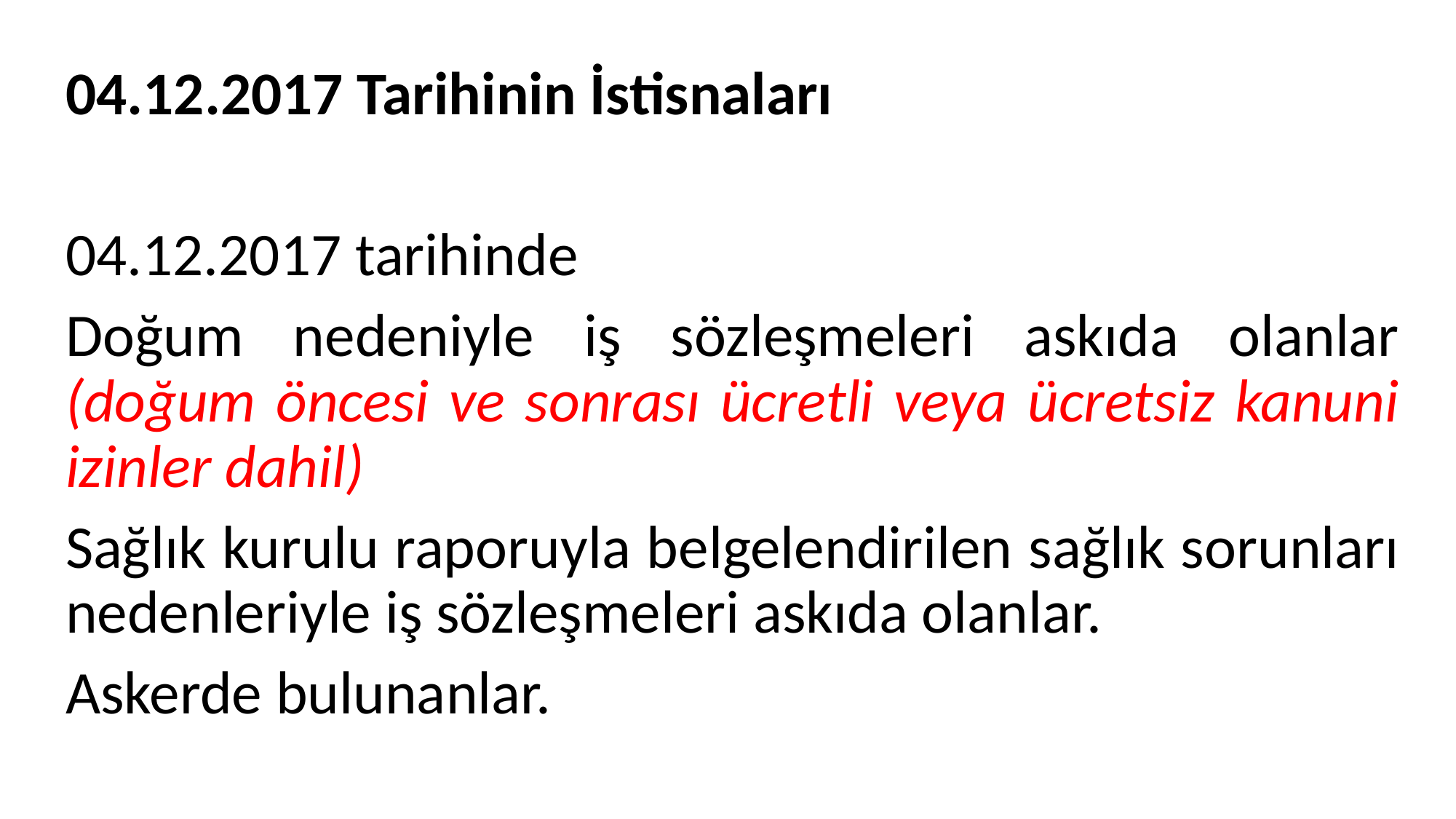

04.12.2017 Tarihinin İstisnaları

04.12.2017 tarihinde
Doğum nedeniyle iş sözleşmeleri askıda olanlar (doğum öncesi ve sonrası ücretli veya ücretsiz kanuni izinler dahil)
Sağlık kurulu raporuyla belgelendirilen sağlık sorunları nedenleriyle iş sözleşmeleri askıda olanlar.
Askerde bulunanlar.